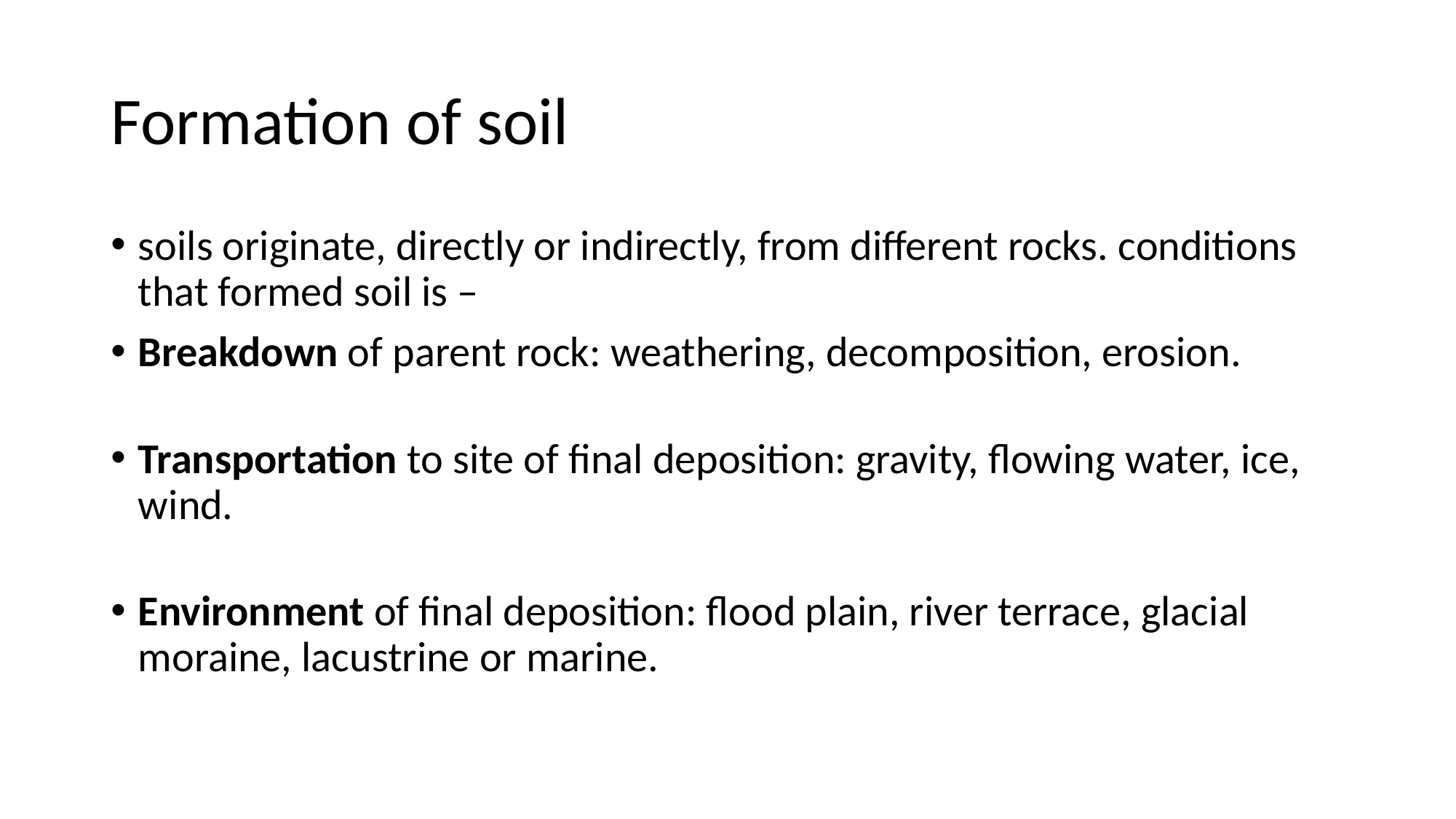

# Formation of soil
soils originate, directly or indirectly, from different rocks. conditions that formed soil is –
Breakdown of parent rock: weathering, decomposition, erosion.
Transportation to site of final deposition: gravity, flowing water, ice, wind.
Environment of final deposition: flood plain, river terrace, glacial moraine, lacustrine or marine.